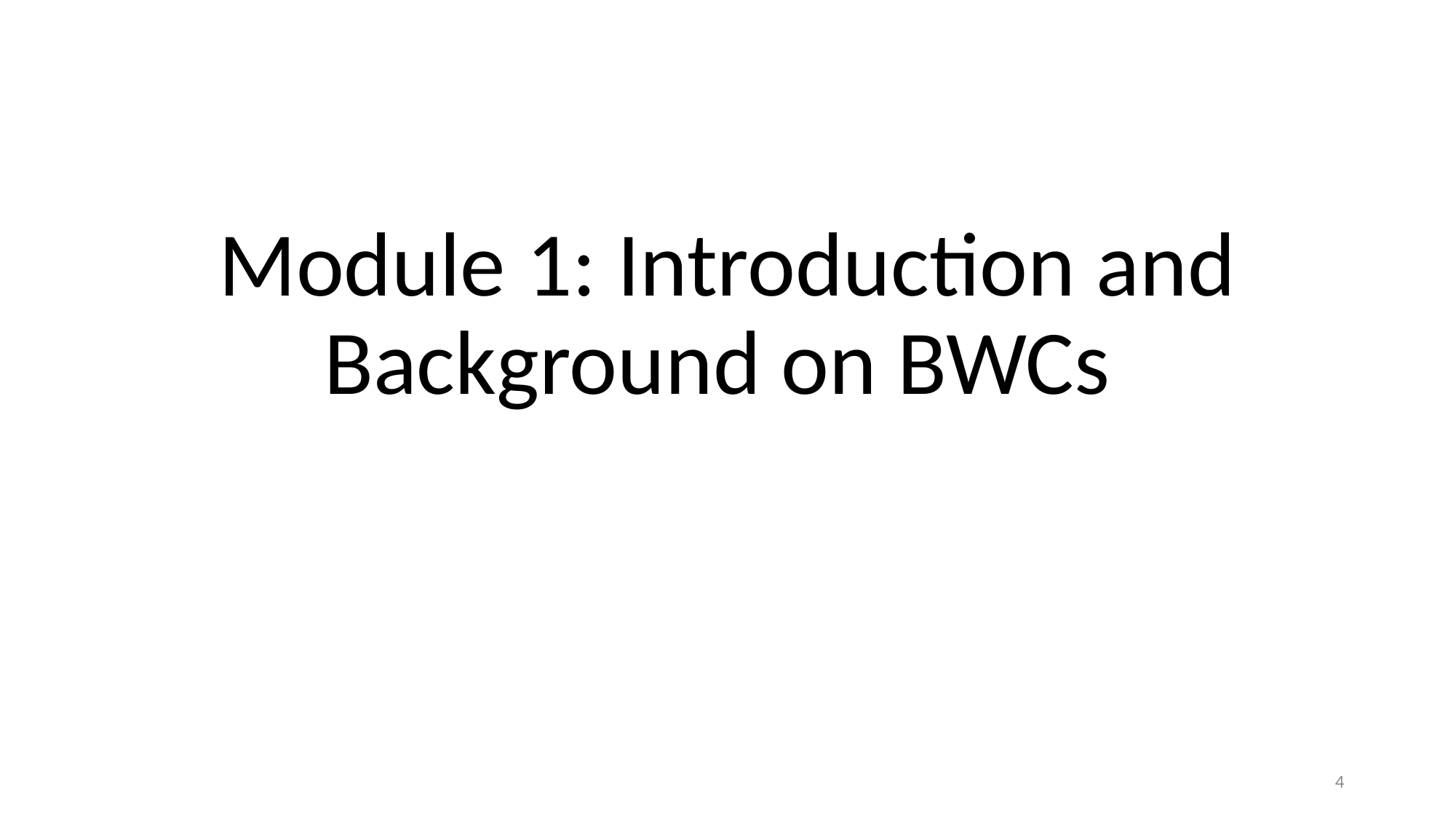

# Module 1: Introduction and Background on BWCs

4